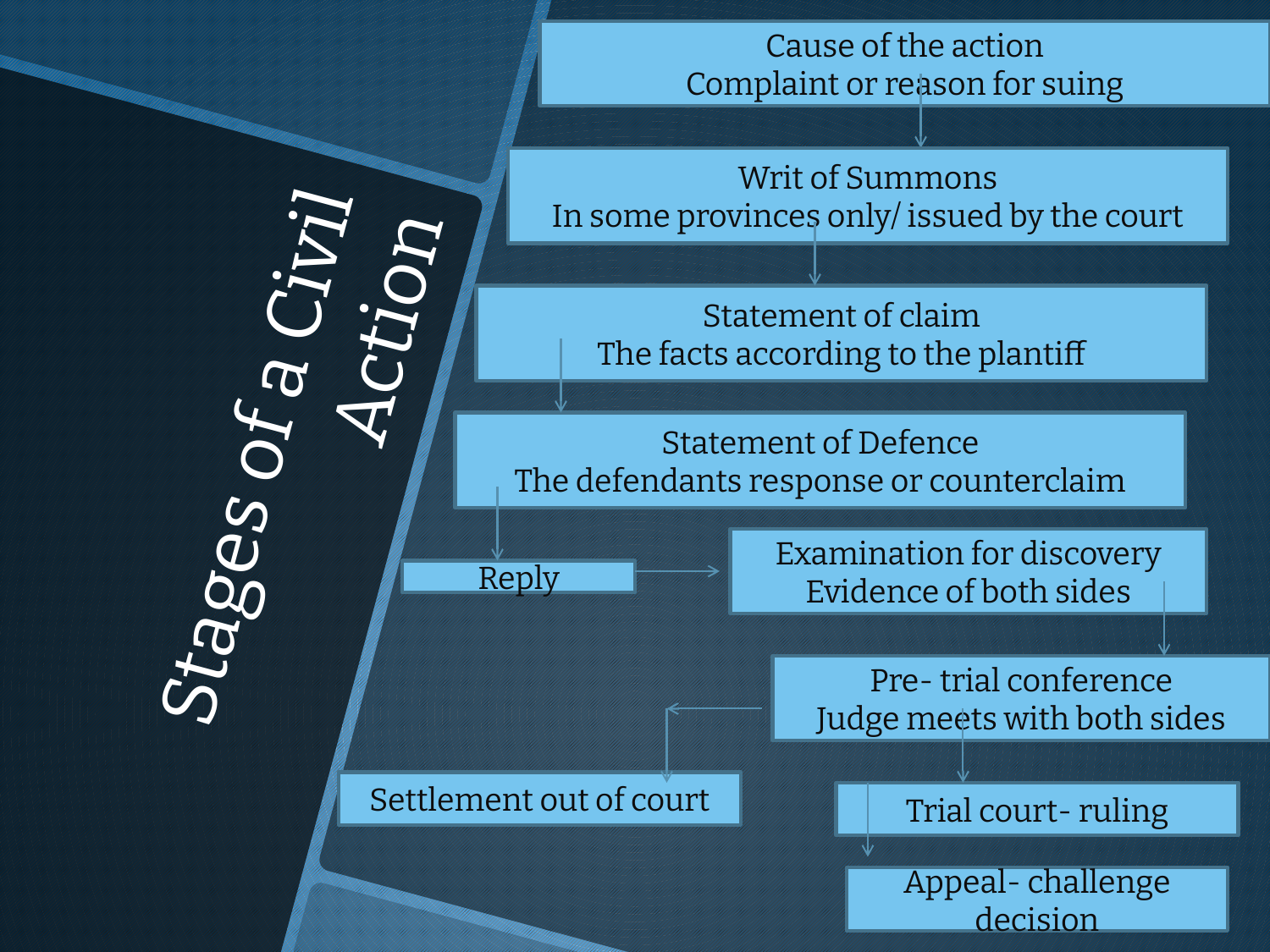

Cause of the action
Complaint or reason for suing
Writ of Summons
In some provinces only/ issued by the court
Statement of claim
The facts according to the plantiff
# Stages of a Civil Action
Statement of Defence
The defendants response or counterclaim
Examination for discovery
Evidence of both sides
Reply
Pre- trial conference
Judge meets with both sides
Settlement out of court
Trial court- ruling
Appeal- challenge decision